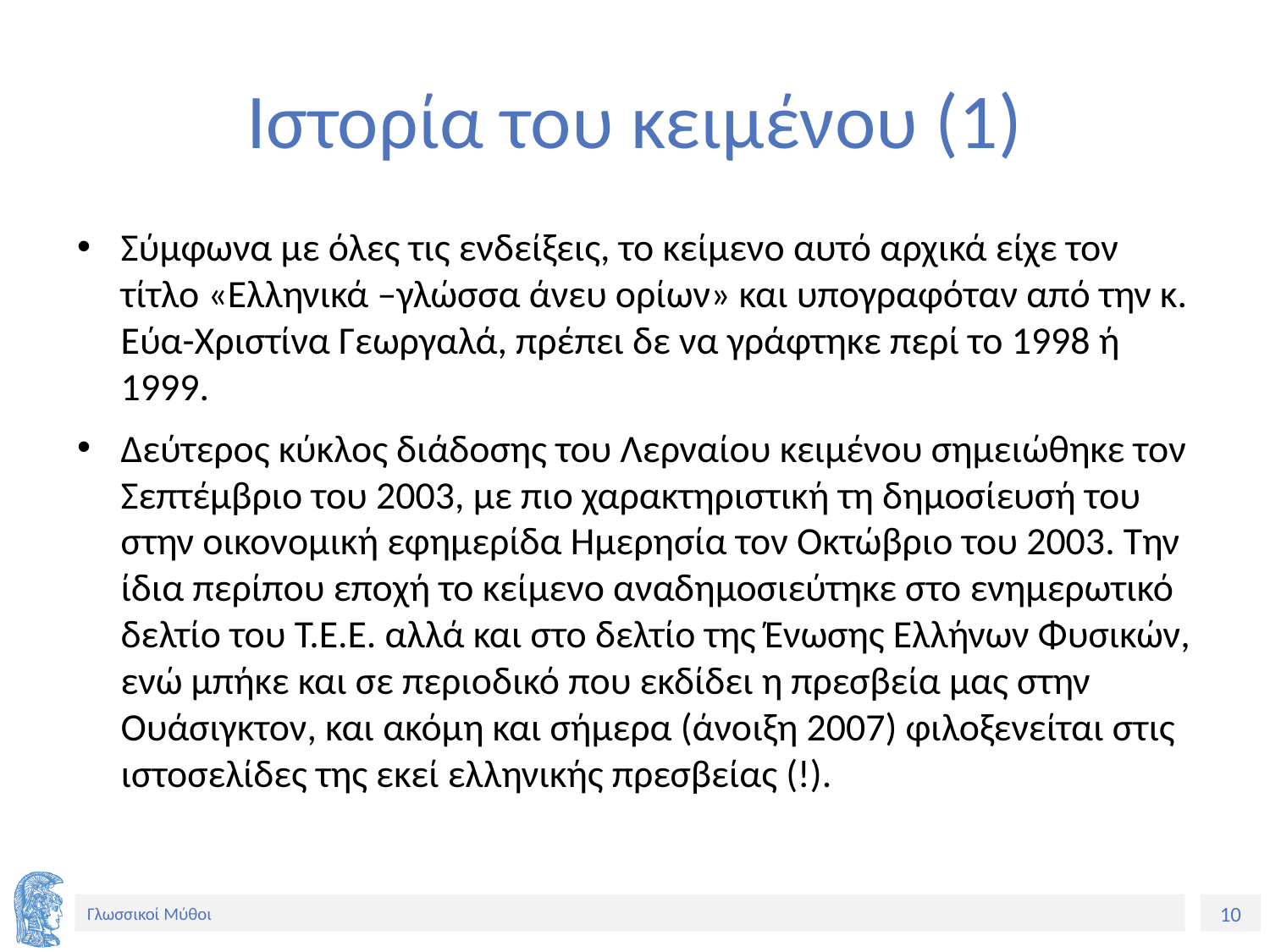

# Ιστορία του κειμένου (1)
Σύμφωνα με όλες τις ενδείξεις, το κείμενο αυτό αρχικά είχε τον τίτλο «Ελληνικά –γλώσσα άνευ ορίων» και υπογραφόταν από την κ. Εύα-Χριστίνα Γεωργαλά, πρέπει δε να γράφτηκε περί το 1998 ή 1999.
Δεύτερος κύκλος διάδοσης του Λερναίου κειμένου σημειώθηκε τον Σεπτέμβριο του 2003, με πιο χαρακτηριστική τη δημοσίευσή του στην οικονομική εφημερίδα Ημερησία τον Οκτώβριο του 2003. Την ίδια περίπου εποχή το κείμενο αναδημοσιεύτηκε στο ενημερωτικό δελτίο του Τ.Ε.Ε. αλλά και στο δελτίο της Ένωσης Ελλήνων Φυσικών, ενώ μπήκε και σε περιοδικό που εκδίδει η πρεσβεία μας στην Ουάσιγκτον, και ακόμη και σήμερα (άνοιξη 2007) φιλοξενείται στις ιστοσελίδες της εκεί ελληνικής πρεσβείας (!).